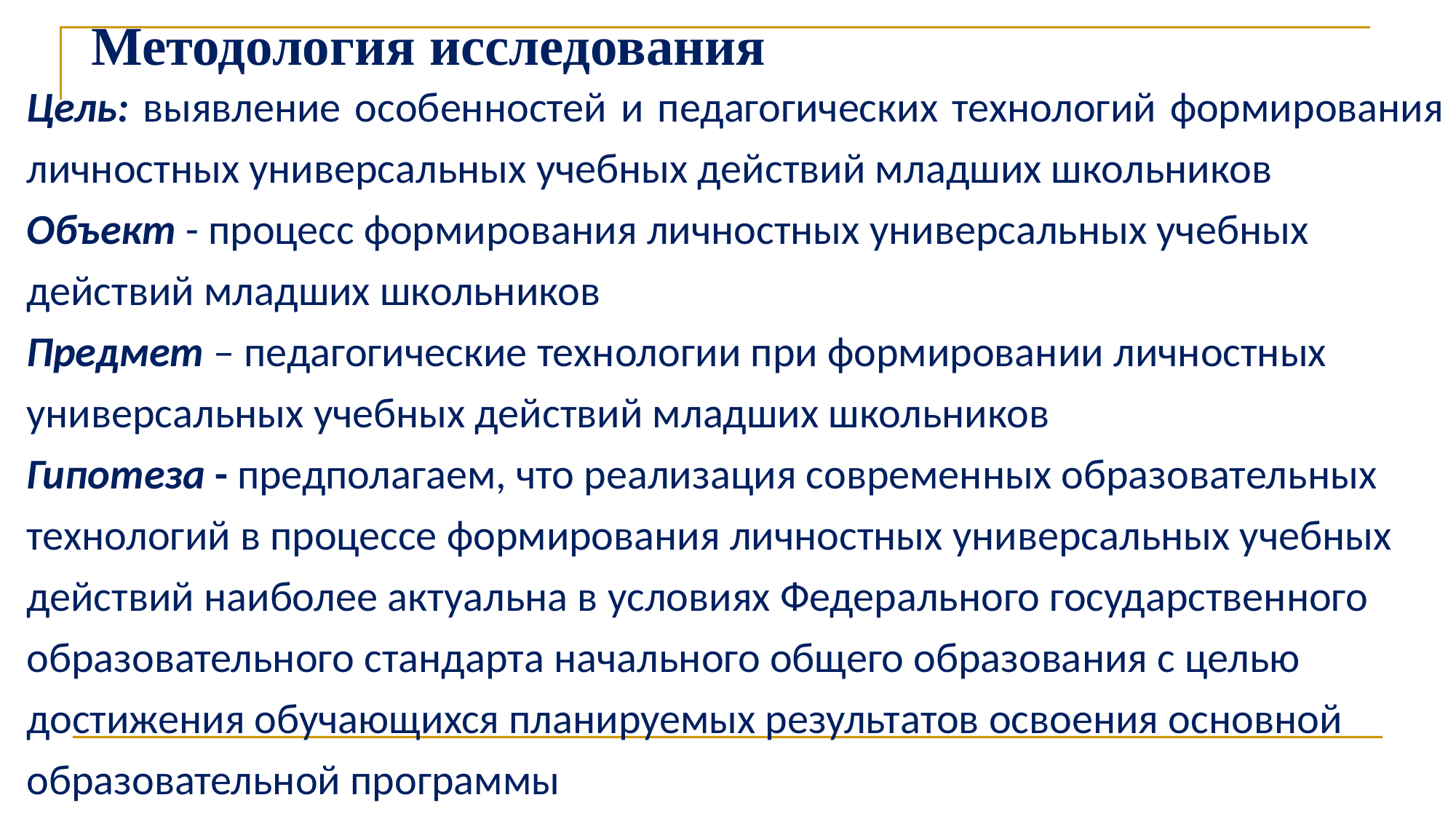

Методология исследования
Цель: выявление особенностей и педагогических технологий формирования личностных универсальных учебных действий младших школьников
Объект - процесс формирования личностных универсальных учебных действий младших школьников
Предмет – педагогические технологии при формировании личностных универсальных учебных действий младших школьников
Гипотеза - предполагаем, что реализация современных образовательных технологий в процессе формирования личностных универсальных учебных действий наиболее актуальна в условиях Федерального государственного образовательного стандарта начального общего образования с целью достижения обучающихся планируемых результатов освоения основной образовательной программы